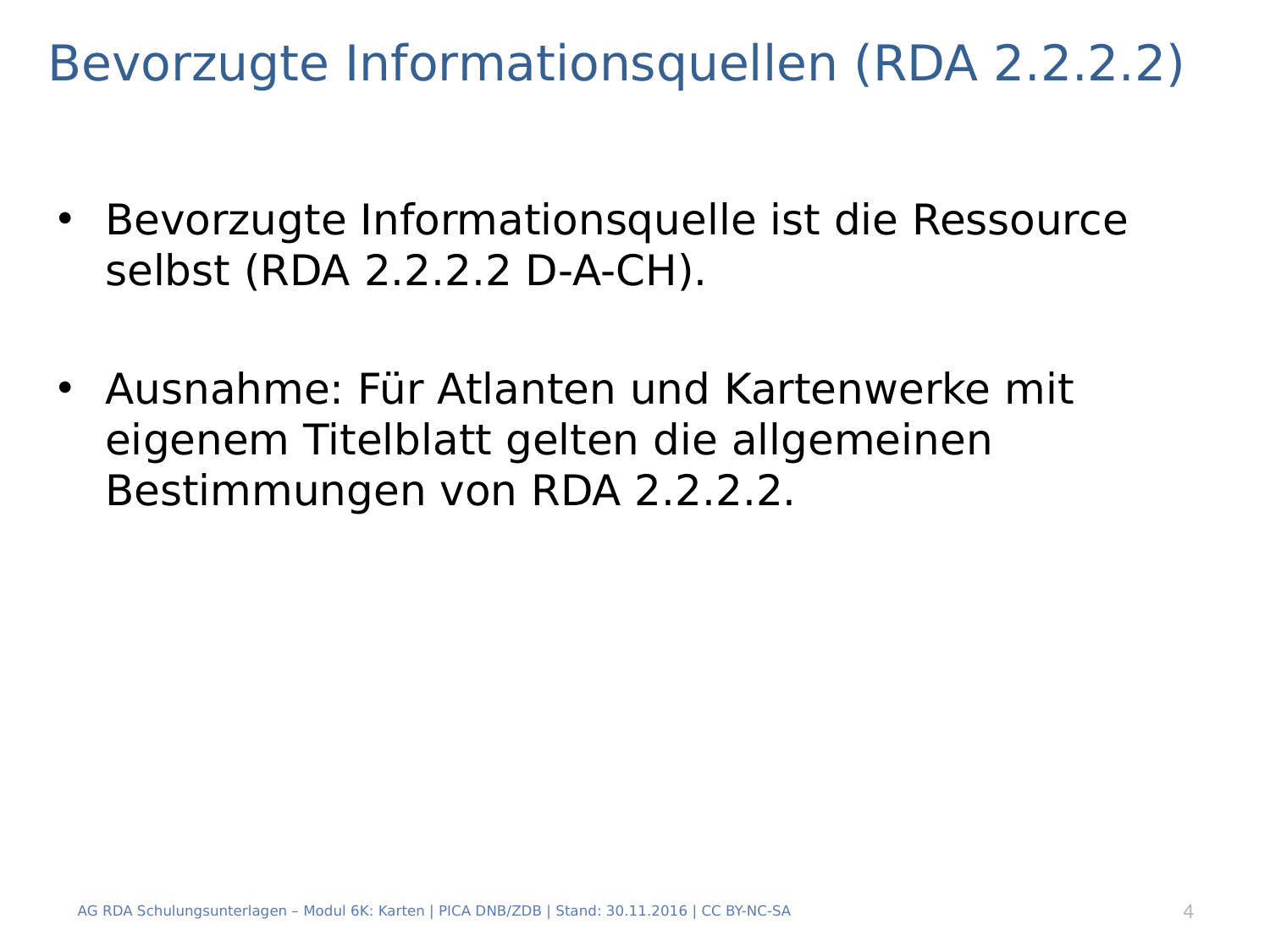

# Bevorzugte Informationsquellen (RDA 2.2.2.2)
Bevorzugte Informationsquelle ist die Ressource selbst (RDA 2.2.2.2 D-A-CH).

Ausnahme: Für Atlanten und Kartenwerke mit eigenem Titelblatt gelten die allgemeinen Bestimmungen von RDA 2.2.2.2.

AG RDA Schulungsunterlagen – Modul 6K: Karten | PICA DNB/ZDB | Stand: 30.11.2016 | CC BY-NC-SA
4